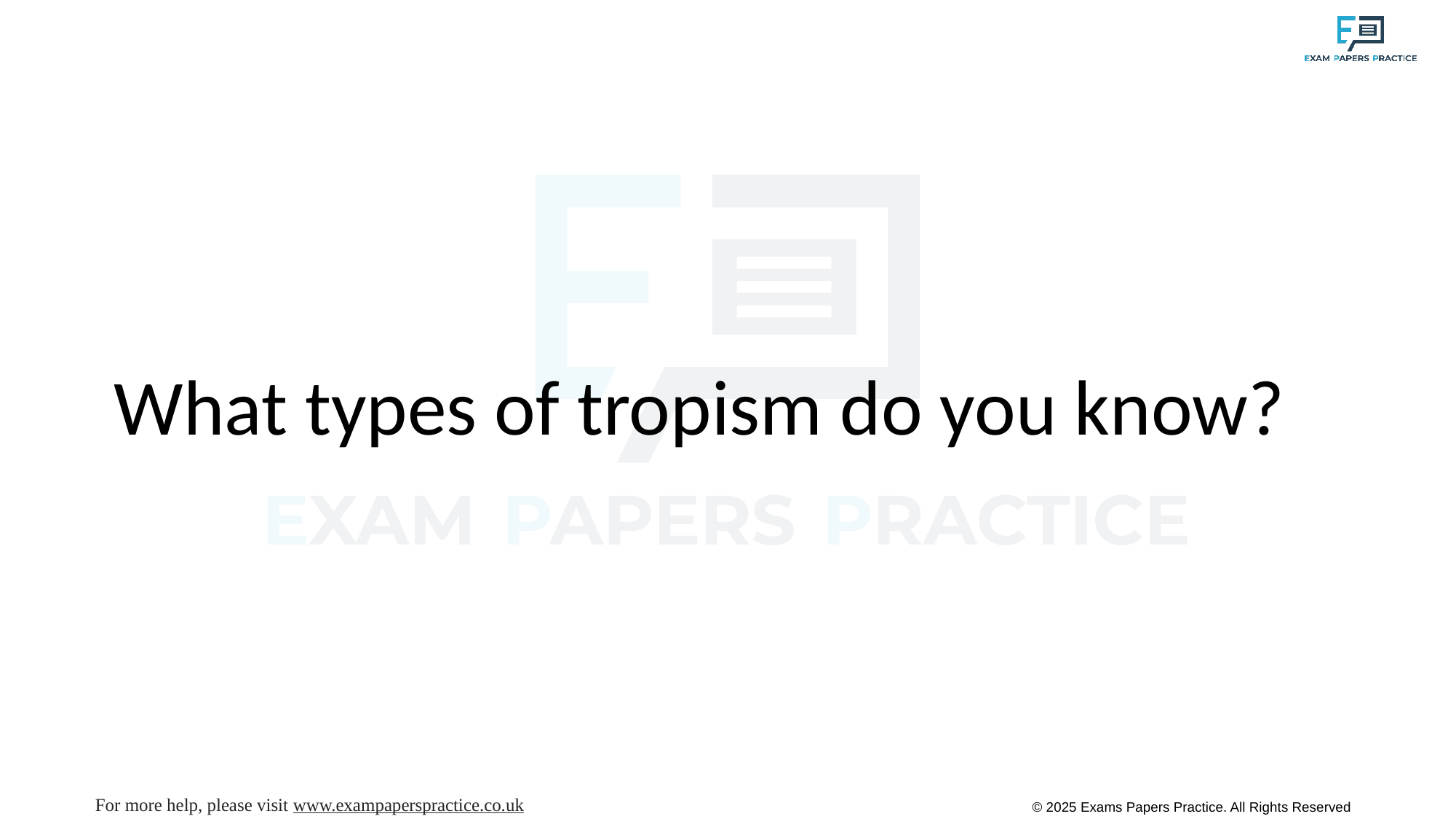

# What types of tropism do you know?